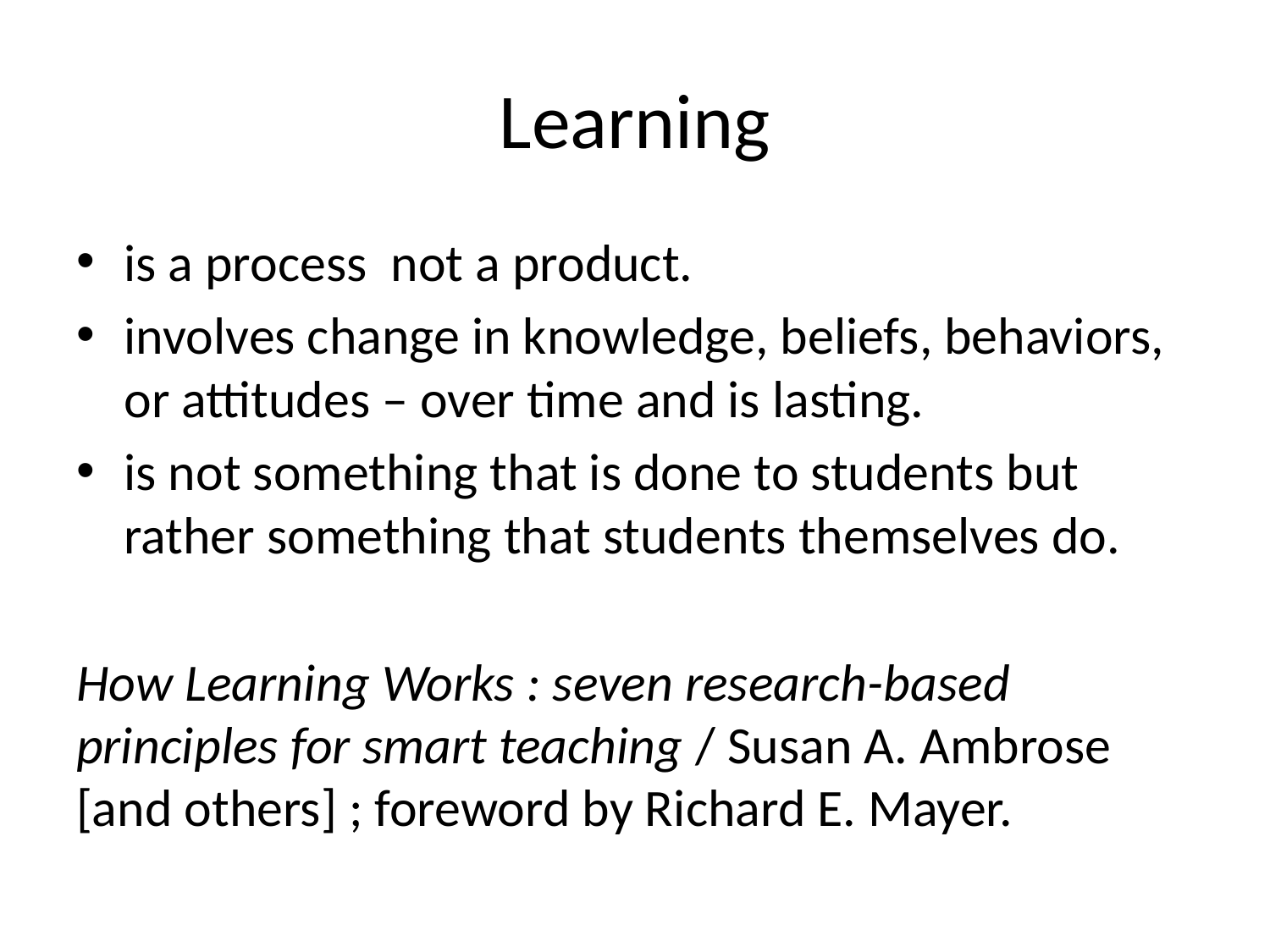

# Learning
is a process  not a product.
involves change in knowledge, beliefs, behaviors, or attitudes – over time and is lasting.
is not something that is done to students but rather something that students themselves do.

How Learning Works : seven research-based principles for smart teaching / Susan A. Ambrose [and others] ; foreword by Richard E. Mayer.